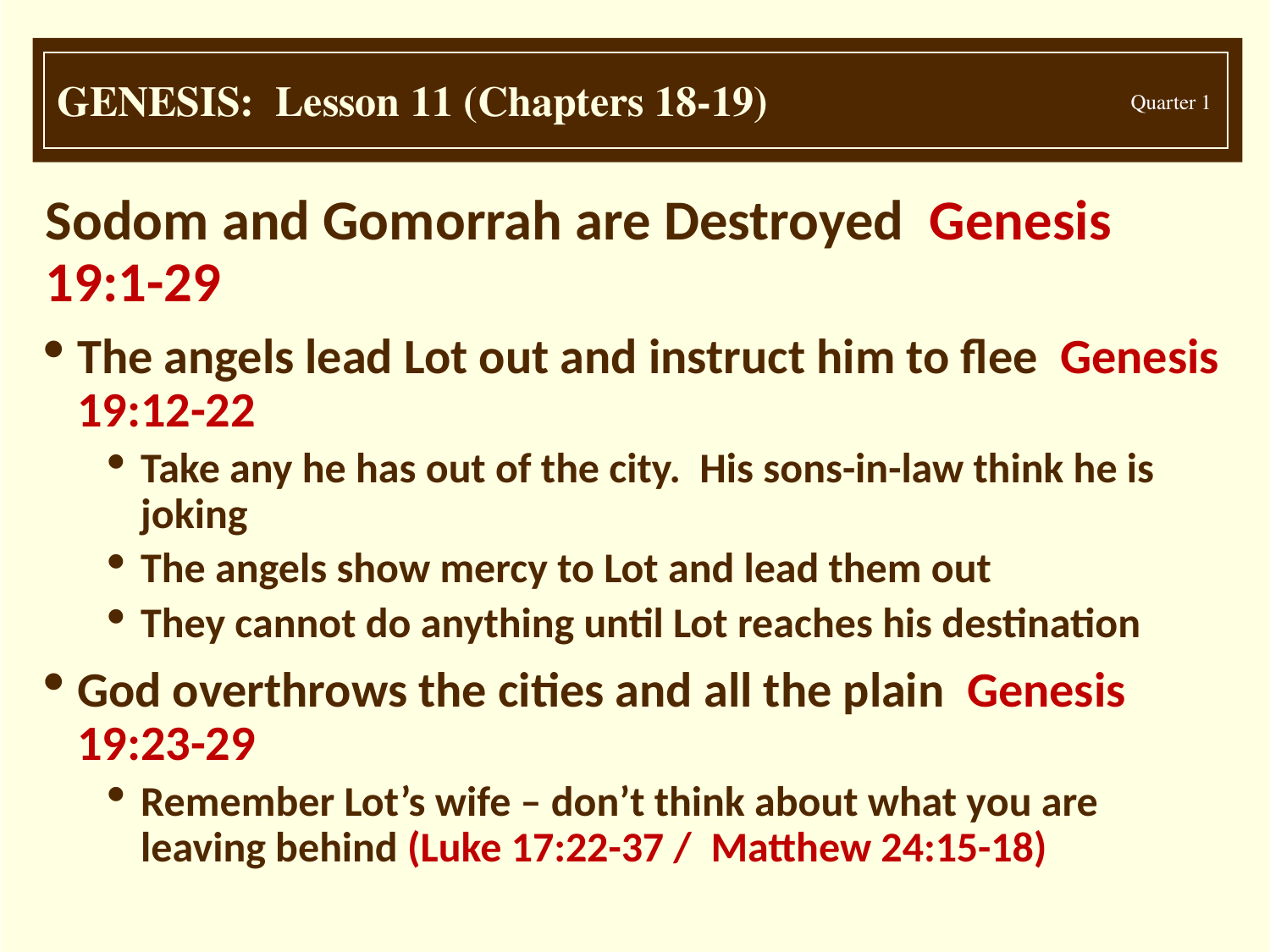

Sodom and Gomorrah are Destroyed  Genesis 19:1-29
The angels lead Lot out and instruct him to flee  Genesis 19:12-22
Take any he has out of the city.  His sons-in-law think he is joking
The angels show mercy to Lot and lead them out
They cannot do anything until Lot reaches his destination
God overthrows the cities and all the plain  Genesis 19:23-29
Remember Lot’s wife – don’t think about what you are leaving behind (Luke 17:22-37 /  Matthew 24:15-18)